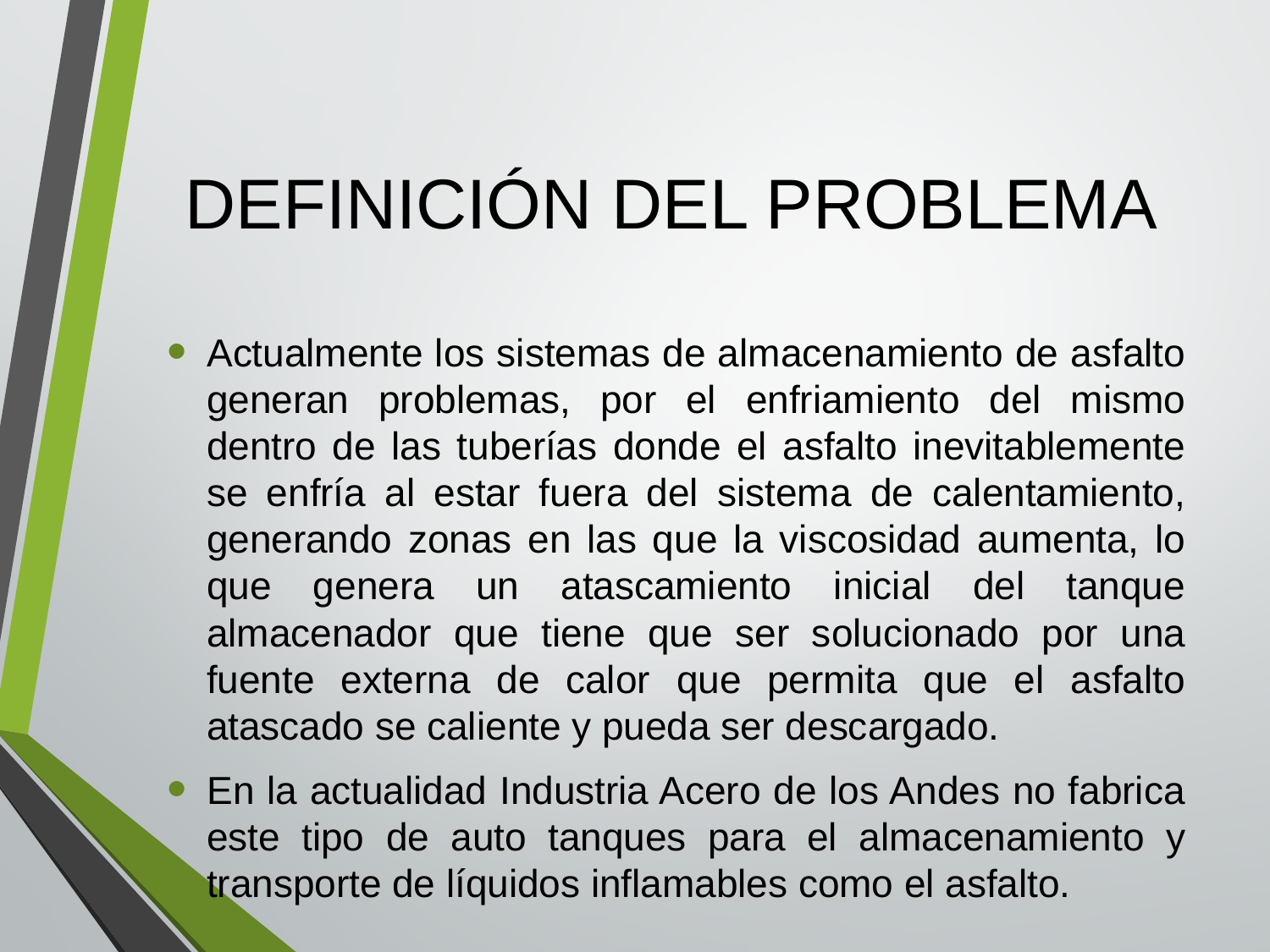

# DEFINICIÓN DEL PROBLEMA
Actualmente los sistemas de almacenamiento de asfalto generan problemas, por el enfriamiento del mismo dentro de las tuberías donde el asfalto inevitablemente se enfría al estar fuera del sistema de calentamiento, generando zonas en las que la viscosidad aumenta, lo que genera un atascamiento inicial del tanque almacenador que tiene que ser solucionado por una fuente externa de calor que permita que el asfalto atascado se caliente y pueda ser descargado.
En la actualidad Industria Acero de los Andes no fabrica este tipo de auto tanques para el almacenamiento y transporte de líquidos inflamables como el asfalto.